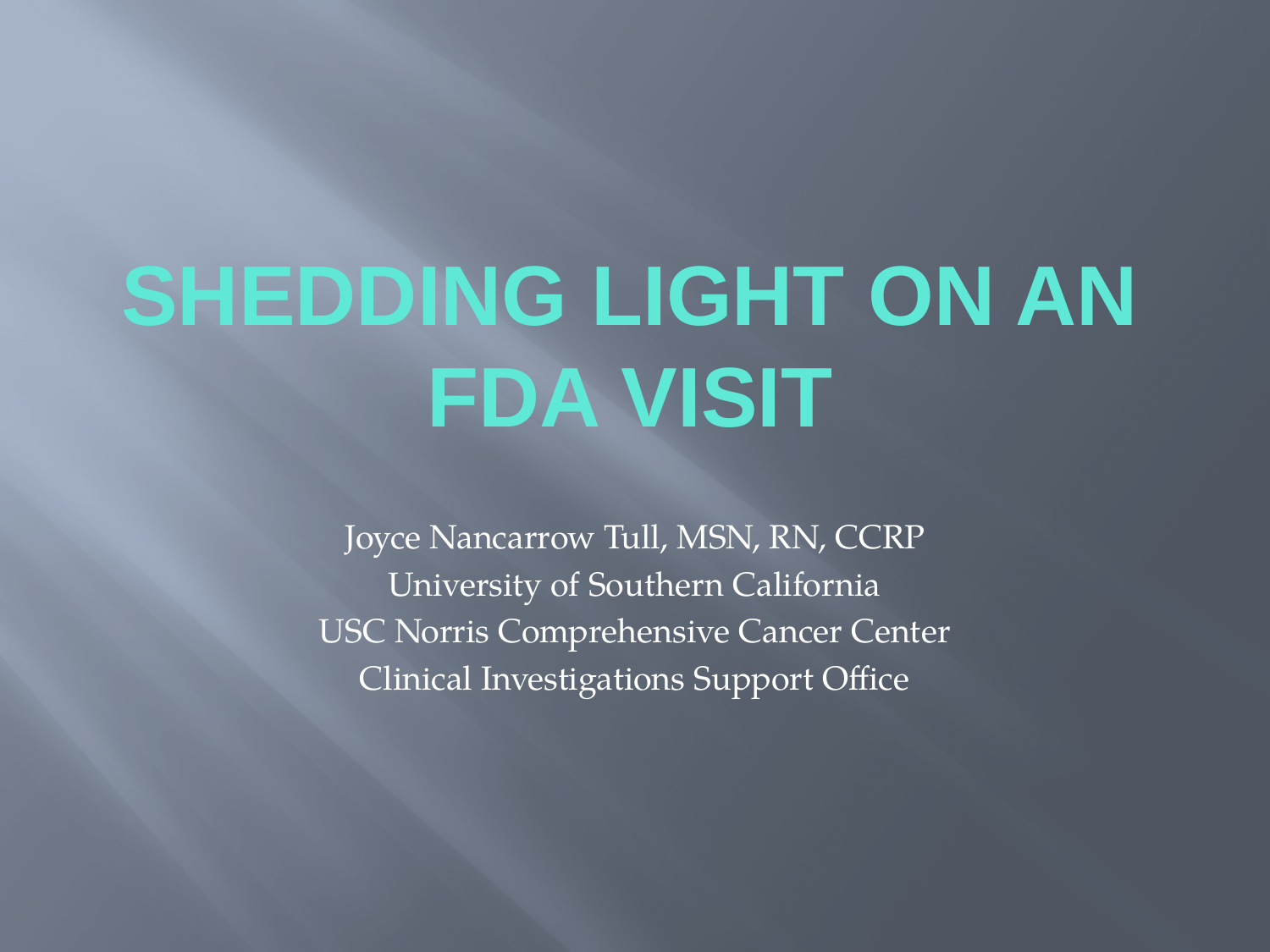

# SHEDDING LIGHT ON AN FDA VISIT

Joyce Nancarrow Tull, MSN, RN, CCRP
University of Southern California
USC Norris Comprehensive Cancer Center
Clinical Investigations Support Office